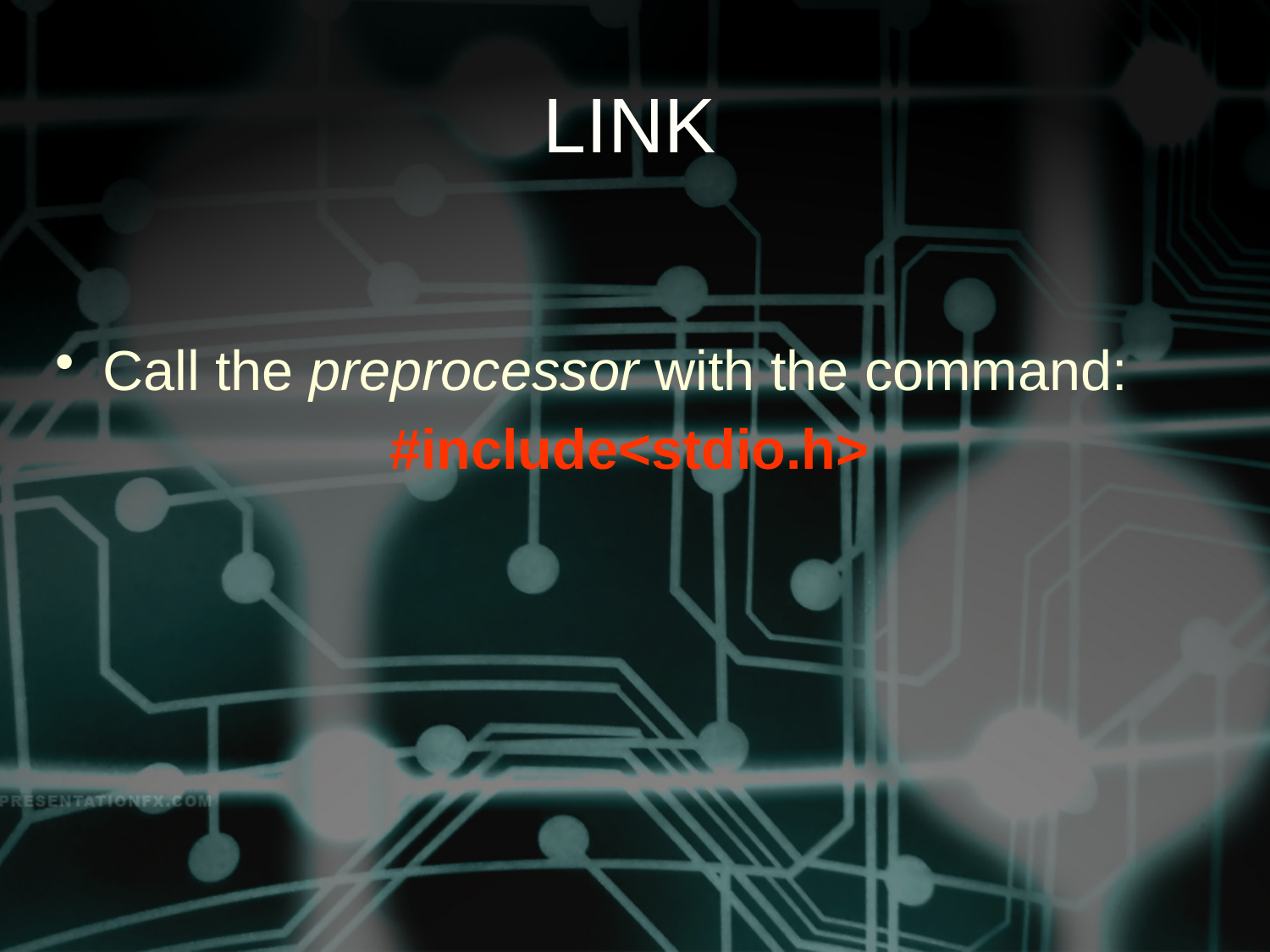

# LINK
Call the preprocessor with the command:
#include<stdio.h>